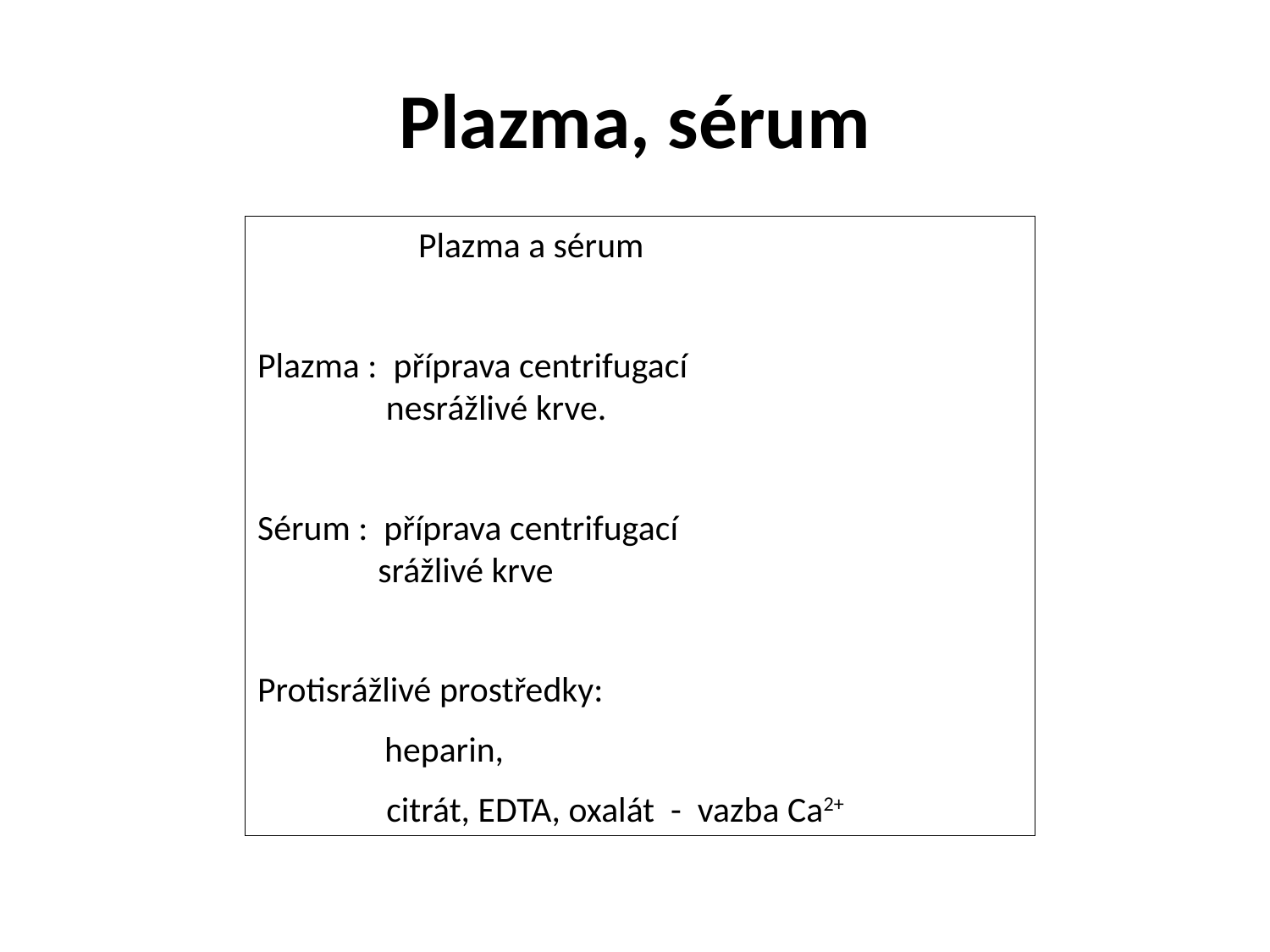

# Plazma, sérum
                    Plazma a sérum

Plazma :  příprava centrifugací
                nesrážlivé krve.

Sérum :  příprava centrifugací
               srážlivé krve

Protisrážlivé prostředky:
	heparin,
                citrát, EDTA, oxalát  -  vazba Ca2+